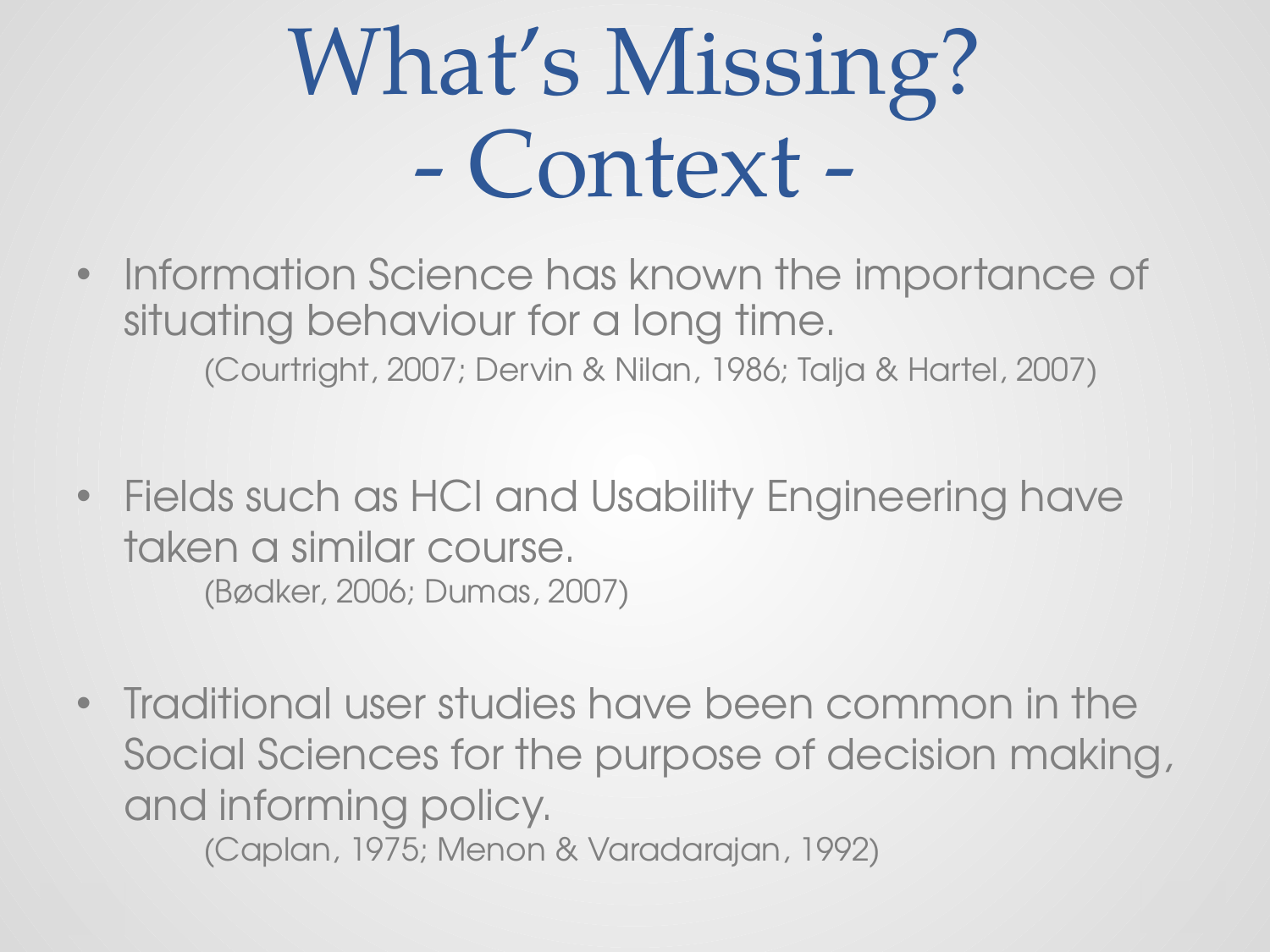

# What’s Missing? - Context -
Information Science has known the importance of situating behaviour for a long time.
	(Courtright, 2007; Dervin & Nilan, 1986; Talja & Hartel, 2007)

Fields such as HCI and Usability Engineering have taken a similar course.
	(Bødker, 2006; Dumas, 2007)

Traditional user studies have been common in the Social Sciences for the purpose of decision making, and informing policy.
	(Caplan, 1975; Menon & Varadarajan, 1992)